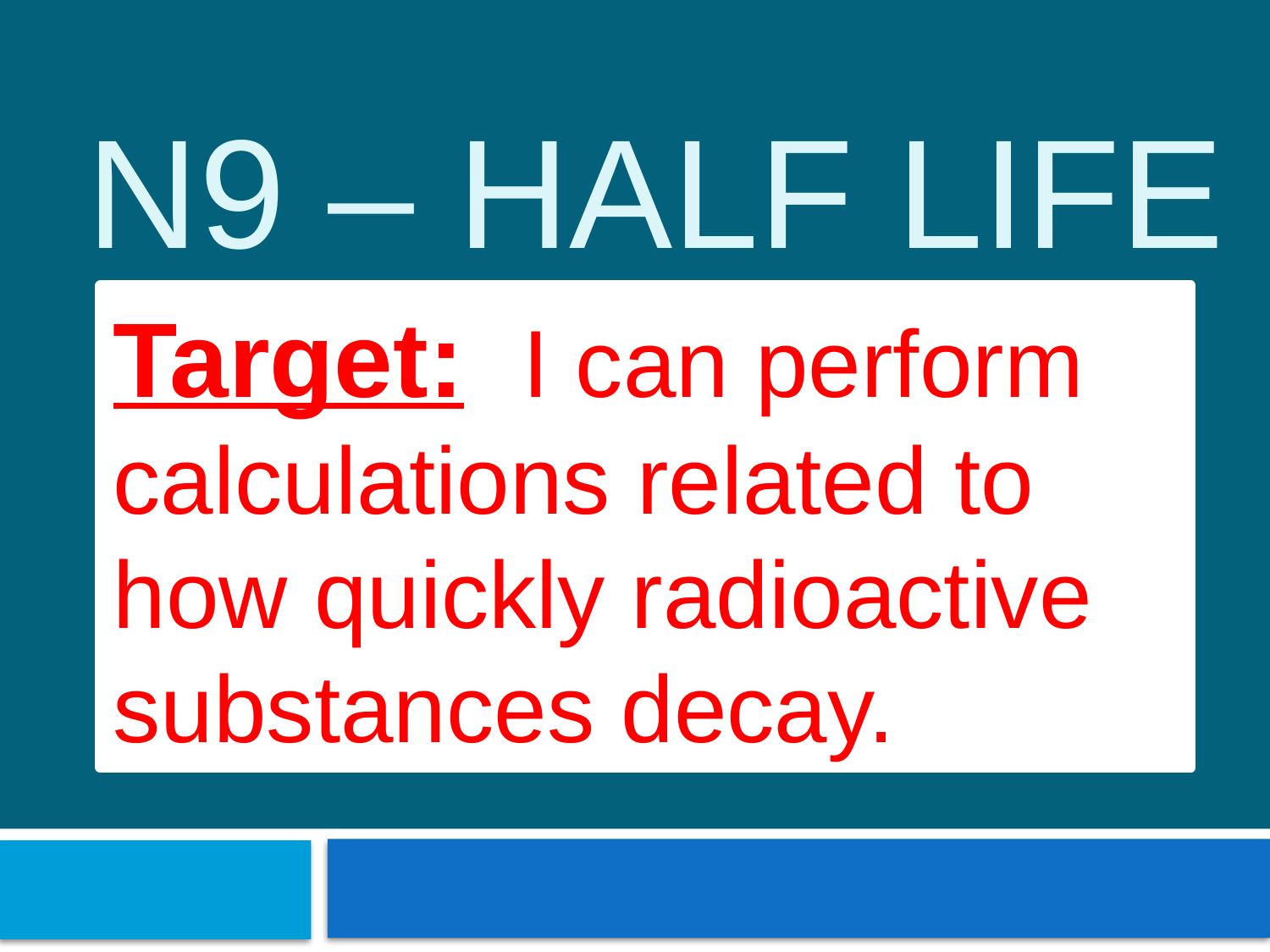

# N9 – half life
Target:  I can perform calculations related to how quickly radioactive substances decay.